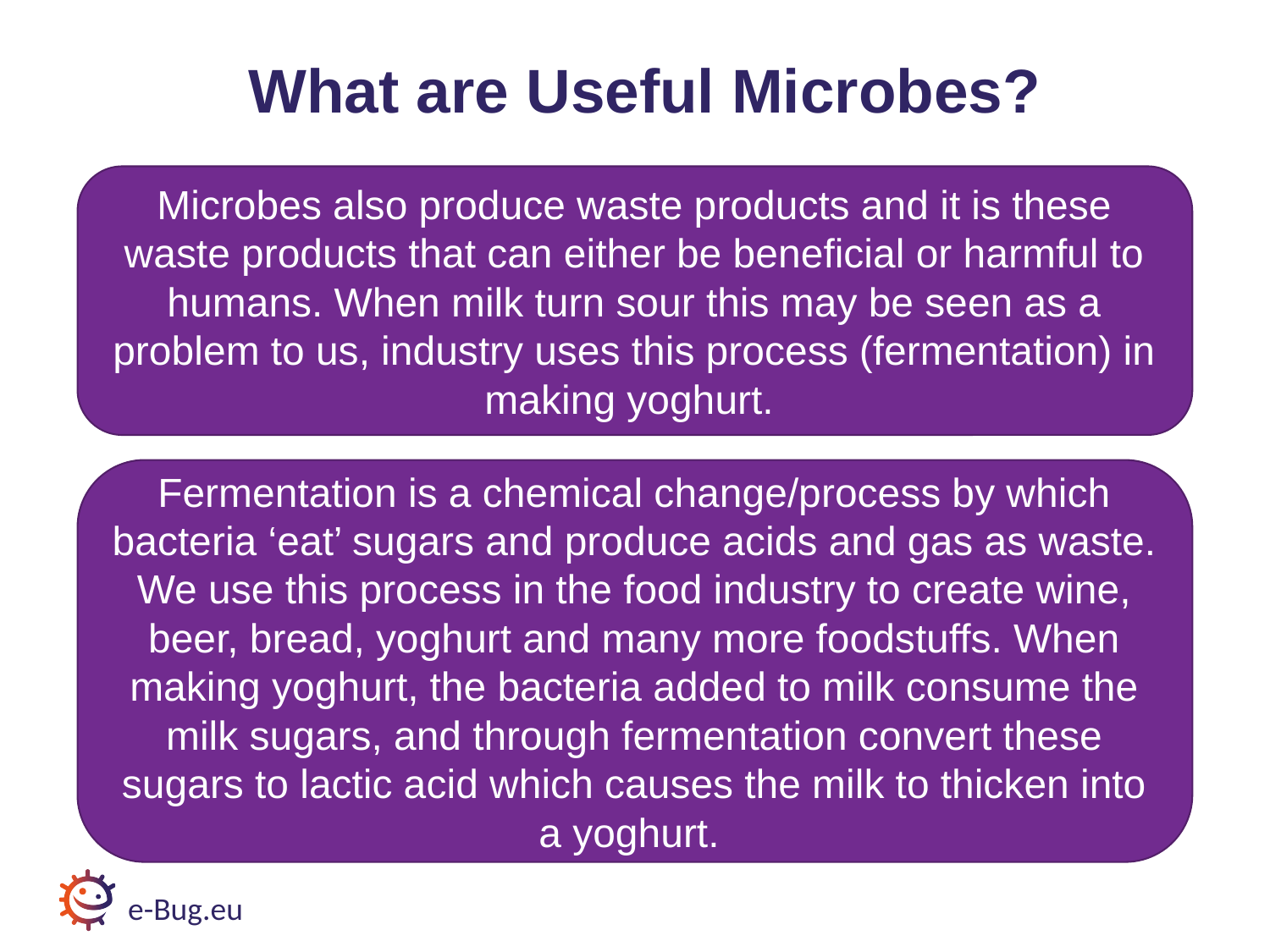

# What are Useful Microbes? (2/2)
What are Useful Microbes?
Microbes also produce waste products and it is these waste products that can either be beneficial or harmful to humans. When milk turn sour this may be seen as a problem to us, industry uses this process (fermentation) in making yoghurt.
Fermentation is a chemical change/process by which bacteria ‘eat’ sugars and produce acids and gas as waste. We use this process in the food industry to create wine, beer, bread, yoghurt and many more foodstuffs. When making yoghurt, the bacteria added to milk consume the milk sugars, and through fermentation convert these sugars to lactic acid which causes the milk to thicken into a yoghurt.
e-Bug.eu